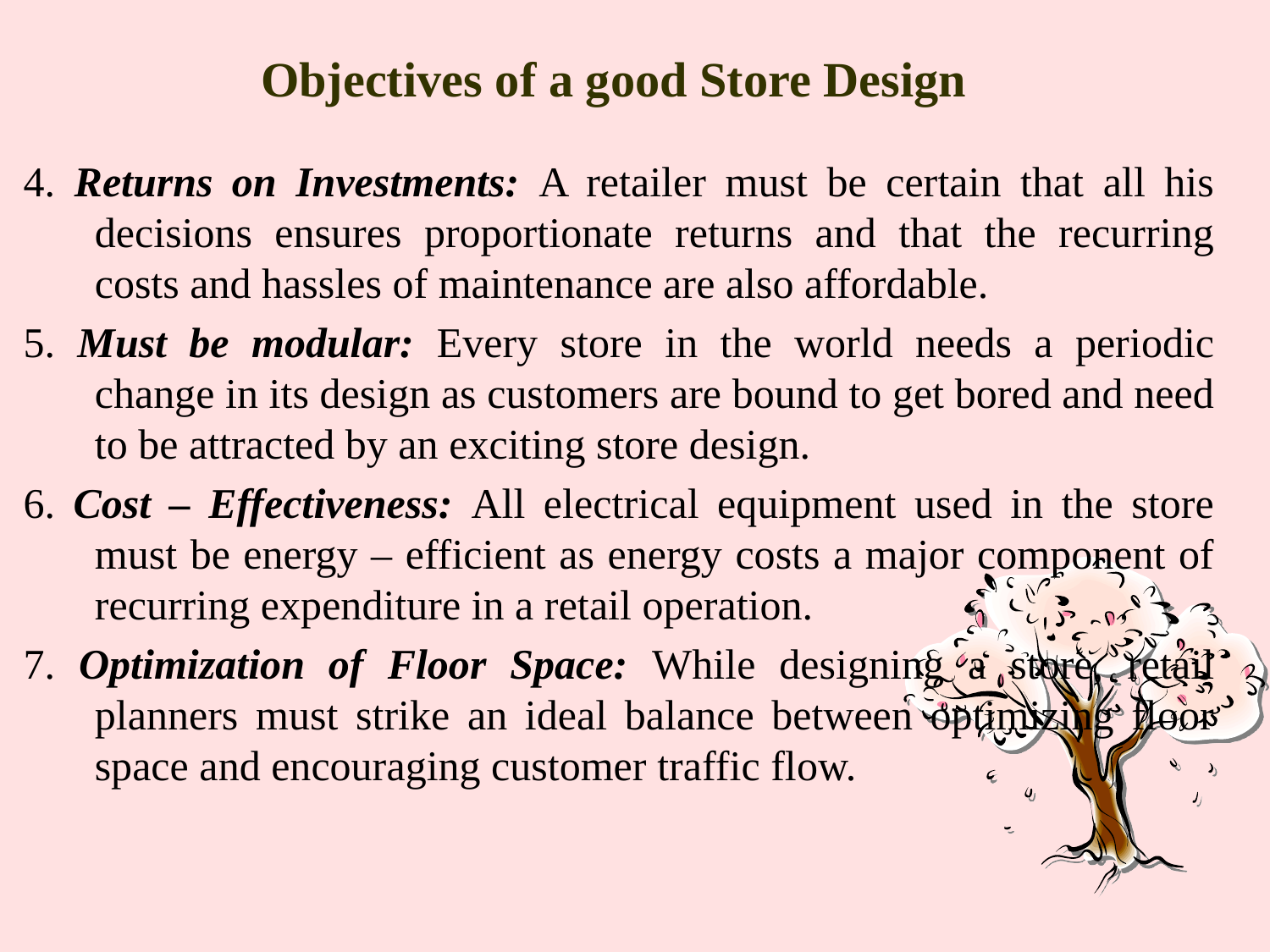

# Objectives of a good Store Design
4. Returns on Investments: A retailer must be certain that all his decisions ensures proportionate returns and that the recurring costs and hassles of maintenance are also affordable.
5. Must be modular: Every store in the world needs a periodic change in its design as customers are bound to get bored and need to be attracted by an exciting store design.
6. Cost – Effectiveness: All electrical equipment used in the store must be energy – efficient as energy costs a major component of recurring expenditure in a retail operation.
7. Optimization of Floor Space: While designing a store, retail planners must strike an ideal balance between optimizing floor space and encouraging customer traffic flow.